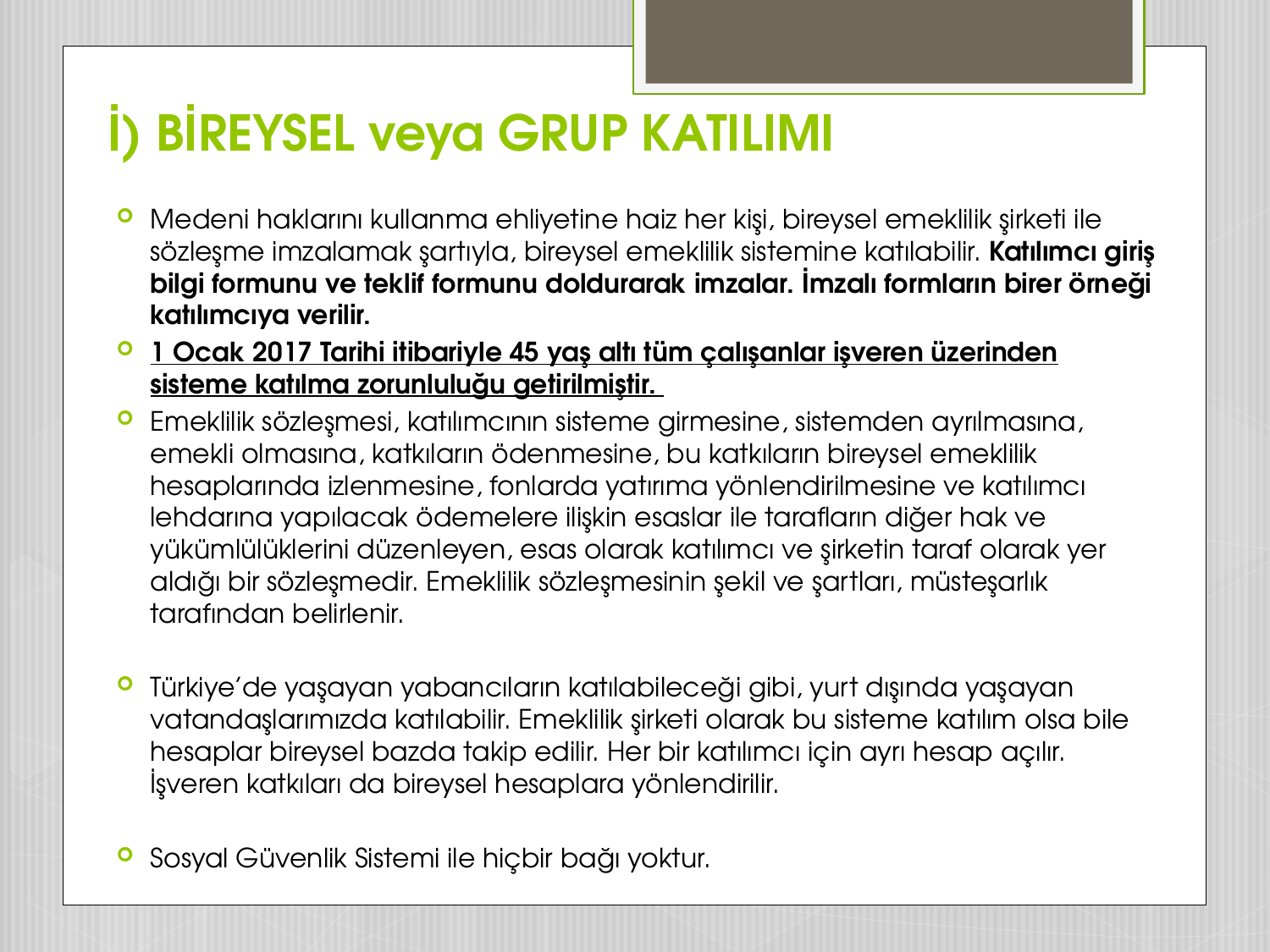

# İ) BİREYSEL veya GRUP KATILIMI
Medeni haklarını kullanma ehliyetine haiz her kişi, bireysel emeklilik şirketi ile sözleşme imzalamak şartıyla, bireysel emeklilik sistemine katılabilir. Katılımcı giriş bilgi formunu ve teklif formunu doldurarak imzalar. İmzalı formların birer örneği  katılımcıya verilir.
1 Ocak 2017 Tarihi itibariyle 45 yaş altı tüm çalışanlar işveren üzerinden sisteme katılma zorunluluğu getirilmiştir.
Emeklilik sözleşmesi, katılımcının sisteme girmesine, sistemden ayrılmasına, emekli olmasına, katkıların ödenmesine, bu katkıların bireysel emeklilik hesaplarında izlenmesine, fonlarda yatırıma yönlendirilmesine ve katılımcı lehdarına yapılacak ödemelere ilişkin esaslar ile tarafların diğer hak ve yükümlülüklerini düzenleyen, esas olarak katılımcı ve şirketin taraf olarak yer aldığı bir sözleşmedir. Emeklilik sözleşmesinin şekil ve şartları, müsteşarlık tarafından belirlenir.

Türkiye’de yaşayan yabancıların katılabileceği gibi, yurt dışında yaşayan vatandaşlarımızda katılabilir. Emeklilik şirketi olarak bu sisteme katılım olsa bile hesaplar bireysel bazda takip edilir. Her bir katılımcı için ayrı hesap açılır. İşveren katkıları da bireysel hesaplara yönlendirilir.

Sosyal Güvenlik Sistemi ile hiçbir bağı yoktur.